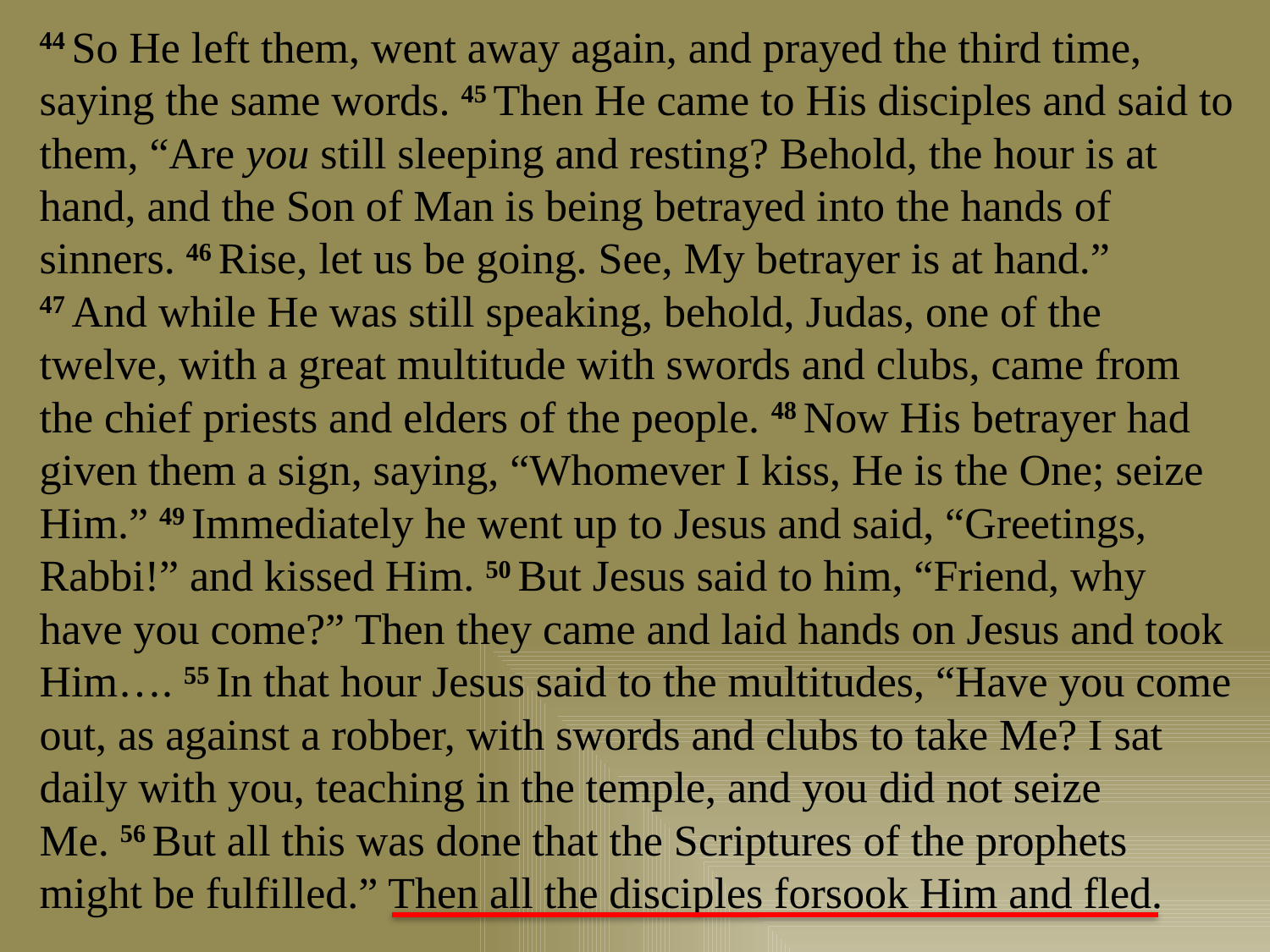

44 So He left them, went away again, and prayed the third time, saying the same words. 45 Then He came to His disciples and said to them, “Are you still sleeping and resting? Behold, the hour is at hand, and the Son of Man is being betrayed into the hands of sinners. 46 Rise, let us be going. See, My betrayer is at hand.” 47 And while He was still speaking, behold, Judas, one of the twelve, with a great multitude with swords and clubs, came from the chief priests and elders of the people. 48 Now His betrayer had given them a sign, saying, “Whomever I kiss, He is the One; seize Him.” 49 Immediately he went up to Jesus and said, “Greetings, Rabbi!” and kissed Him. 50 But Jesus said to him, “Friend, why have you come?” Then they came and laid hands on Jesus and took Him…. 55 In that hour Jesus said to the multitudes, “Have you come out, as against a robber, with swords and clubs to take Me? I sat daily with you, teaching in the temple, and you did not seize Me. 56 But all this was done that the Scriptures of the prophets might be fulfilled.” Then all the disciples forsook Him and fled.